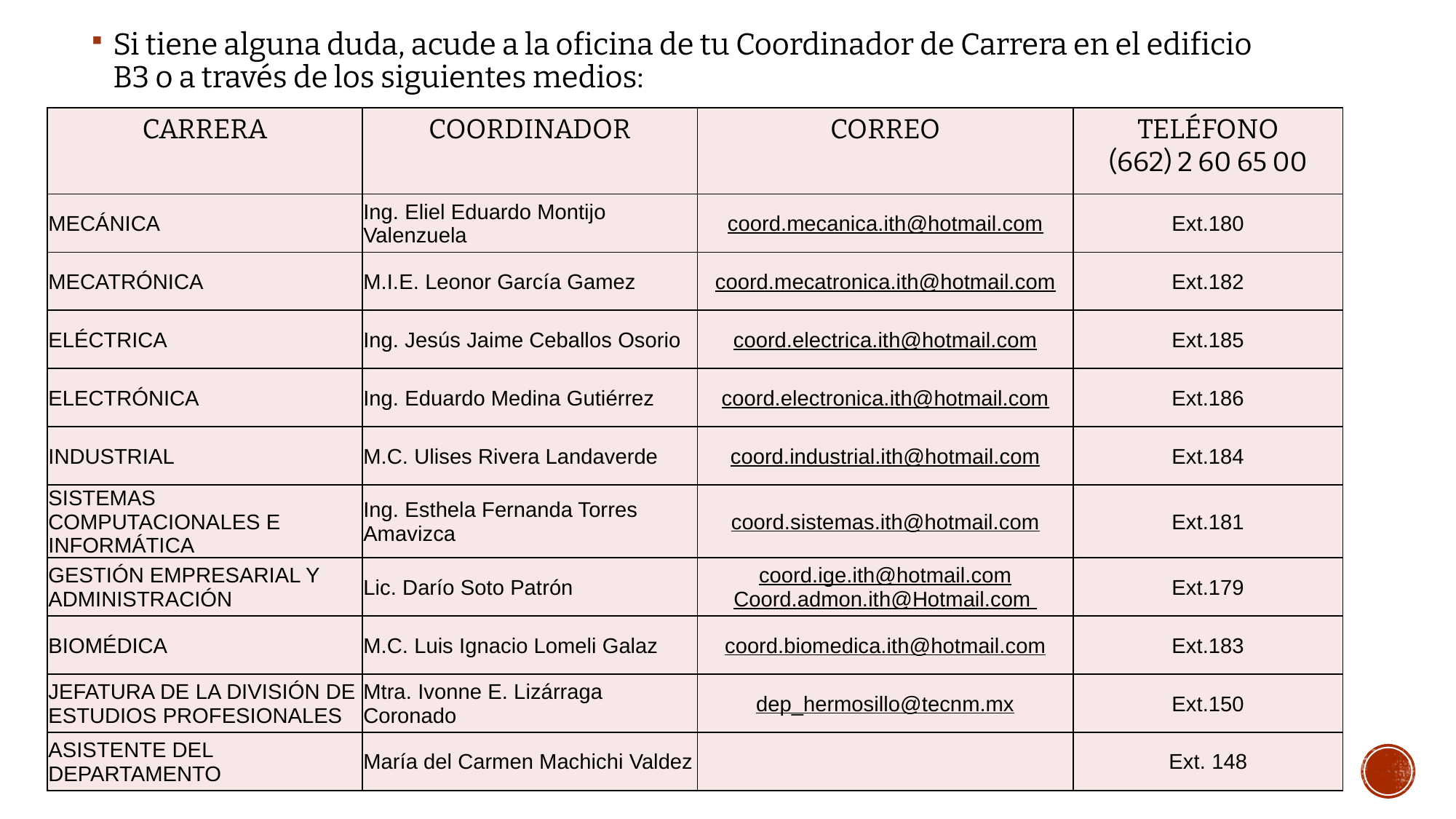

Si tiene alguna duda, acude a la oficina de tu Coordinador de Carrera en el edificio B3 o a través de los siguientes medios:
| CARRERA | COORDINADOR | CORREO | TELÉFONO (662) 2 60 65 00 |
| --- | --- | --- | --- |
| MECÁNICA | Ing. Eliel Eduardo Montijo Valenzuela | coord.mecanica.ith@hotmail.com | Ext.180 |
| MECATRÓNICA | M.I.E. Leonor García Gamez | coord.mecatronica.ith@hotmail.com | Ext.182 |
| ELÉCTRICA | Ing. Jesús Jaime Ceballos Osorio | coord.electrica.ith@hotmail.com | Ext.185 |
| ELECTRÓNICA | Ing. Eduardo Medina Gutiérrez | coord.electronica.ith@hotmail.com | Ext.186 |
| INDUSTRIAL | M.C. Ulises Rivera Landaverde | coord.industrial.ith@hotmail.com | Ext.184 |
| SISTEMAS COMPUTACIONALES E INFORMÁTICA | Ing. Esthela Fernanda Torres Amavizca | coord.sistemas.ith@hotmail.com | Ext.181 |
| GESTIÓN EMPRESARIAL Y ADMINISTRACIÓN | Lic. Darío Soto Patrón | coord.ige.ith@hotmail.com Coord.admon.ith@Hotmail.com | Ext.179 |
| BIOMÉDICA | M.C. Luis Ignacio Lomeli Galaz | coord.biomedica.ith@hotmail.com | Ext.183 |
| JEFATURA DE LA DIVISIÓN DE ESTUDIOS PROFESIONALES | Mtra. Ivonne E. Lizárraga Coronado | dep\_hermosillo@tecnm.mx | Ext.150 |
| ASISTENTE DEL DEPARTAMENTO | María del Carmen Machichi Valdez |  | Ext. 148 |